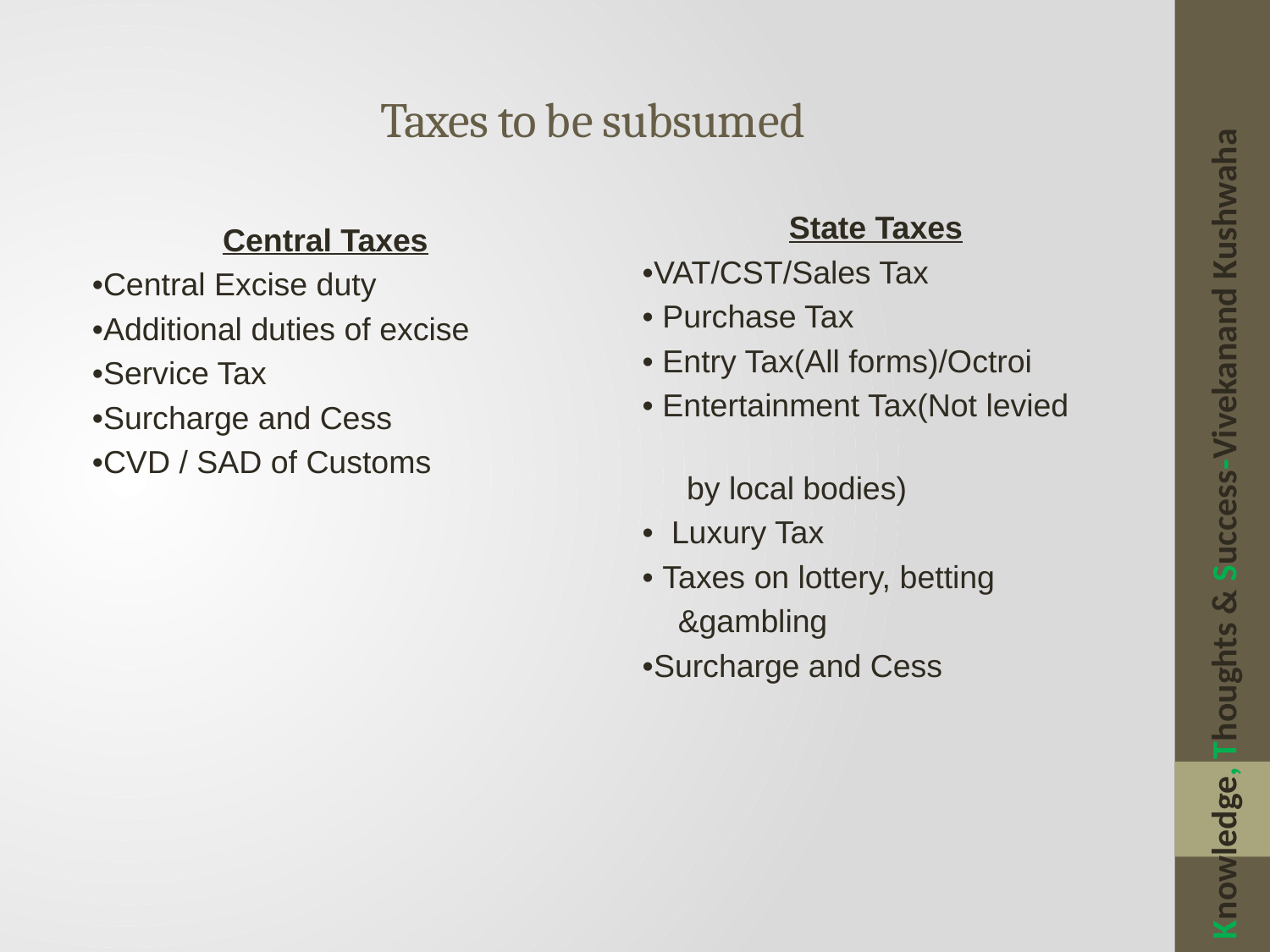

# Taxes to be subsumed
State Taxes
•VAT/CST/Sales Tax
• Purchase Tax
• Entry Tax(All forms)/Octroi
• Entertainment Tax(Not levied
     by local bodies)
•  Luxury Tax
• Taxes on lottery, betting
    &gambling
•Surcharge and Cess
Central Taxes
•Central Excise duty
•Additional duties of excise
•Service Tax
•Surcharge and Cess
•CVD / SAD of Customs
Knowledge, Thoughts & Success-Vivekanand Kushwaha